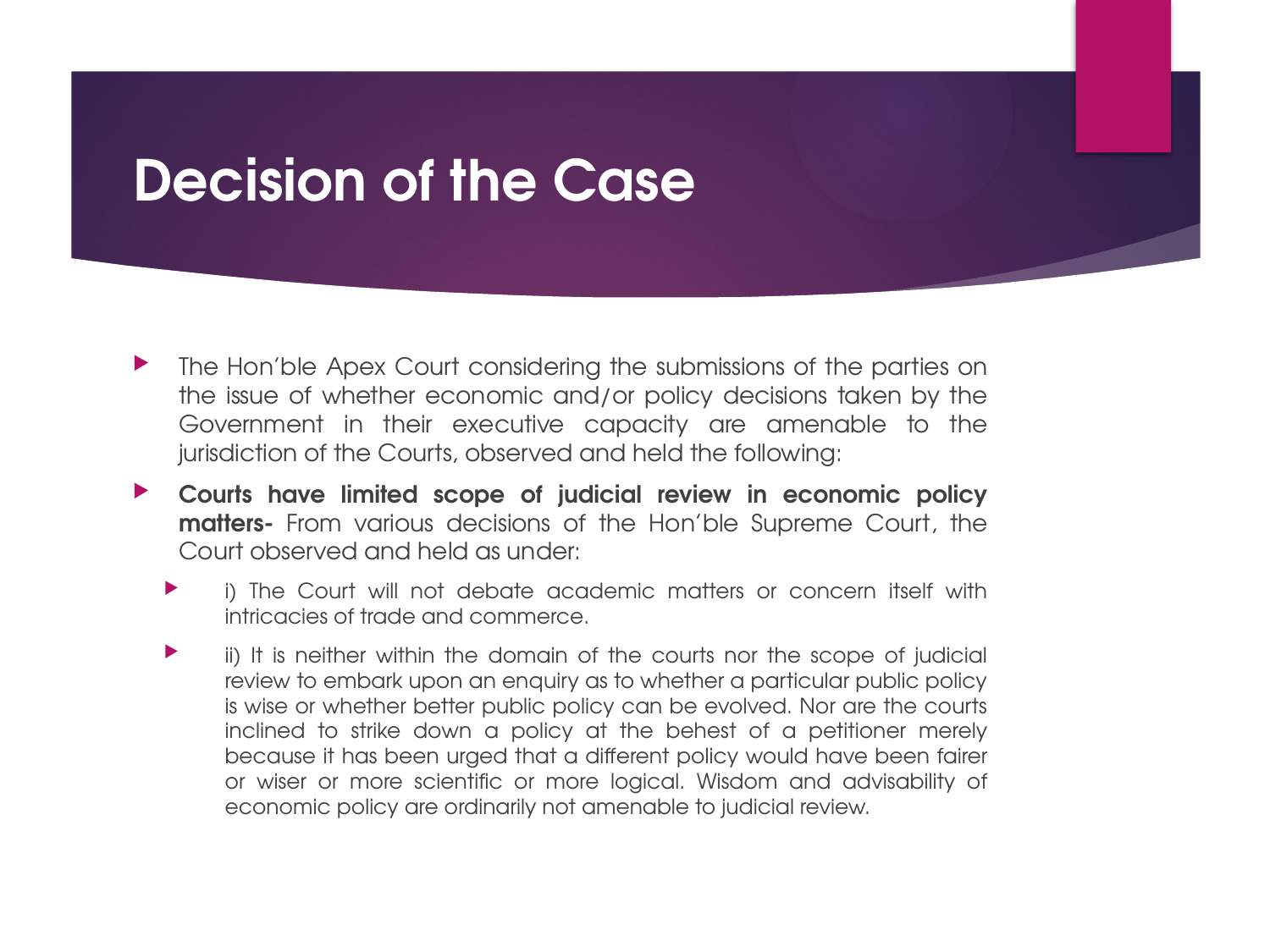

# Decision of the Case
The Hon’ble Apex Court considering the submissions of the parties on the issue of whether economic and/or policy decisions taken by the Government in their executive capacity are amenable to the jurisdiction of the Courts, observed and held the following:
Courts have limited scope of judicial review in economic policy matters- From various decisions of the Hon’ble Supreme Court, the Court observed and held as under:
i) The Court will not debate academic matters or concern itself with intricacies of trade and commerce.
ii) It is neither within the domain of the courts nor the scope of judicial review to embark upon an enquiry as to whether a particular public policy is wise or whether better public policy can be evolved. Nor are the courts inclined to strike down a policy at the behest of a petitioner merely because it has been urged that a different policy would have been fairer or wiser or more scientific or more logical. Wisdom and advisability of economic policy are ordinarily not amenable to judicial review.